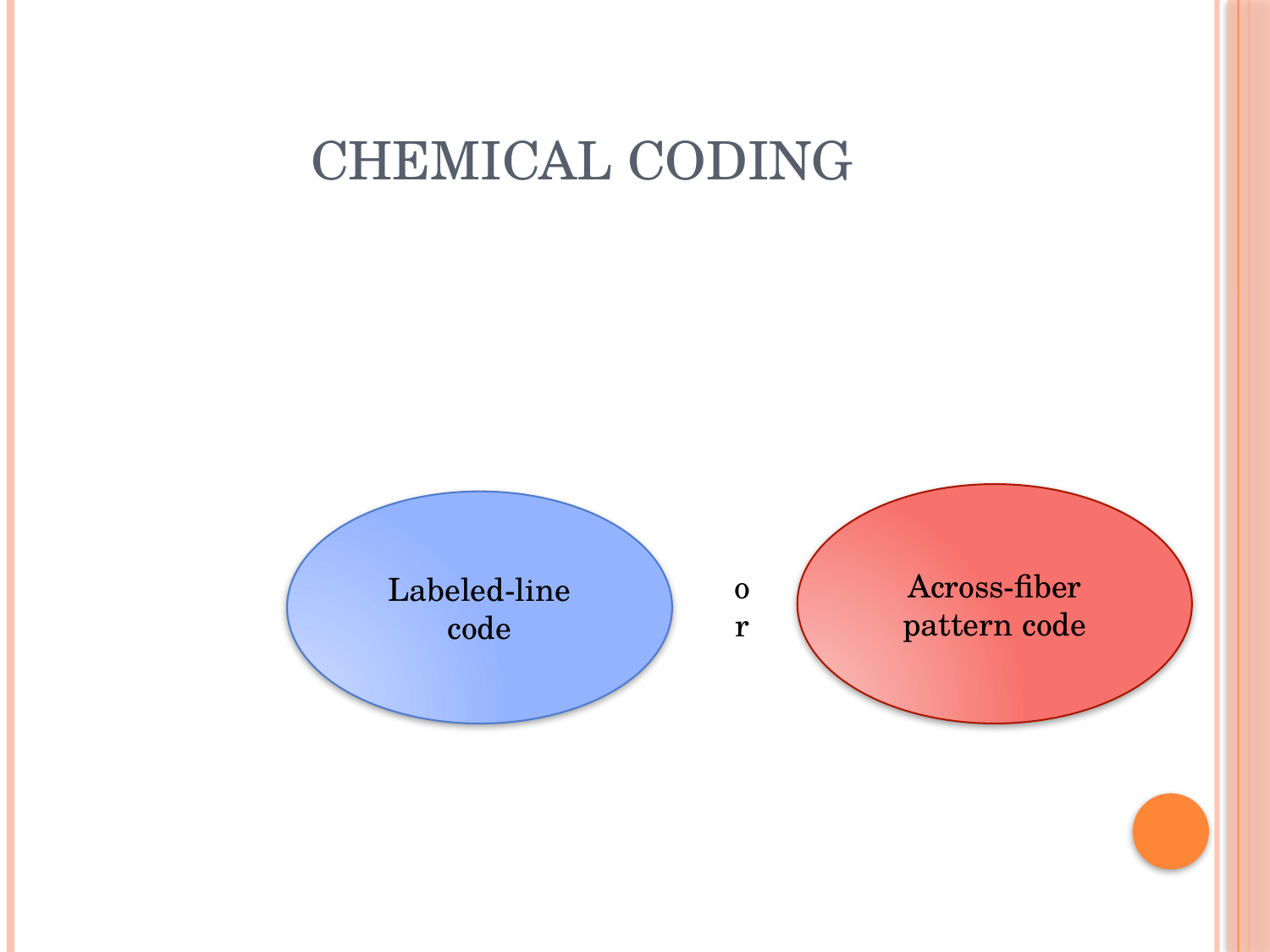

# Chemical Coding

Across-fiber pattern code
Labeled-line code
or